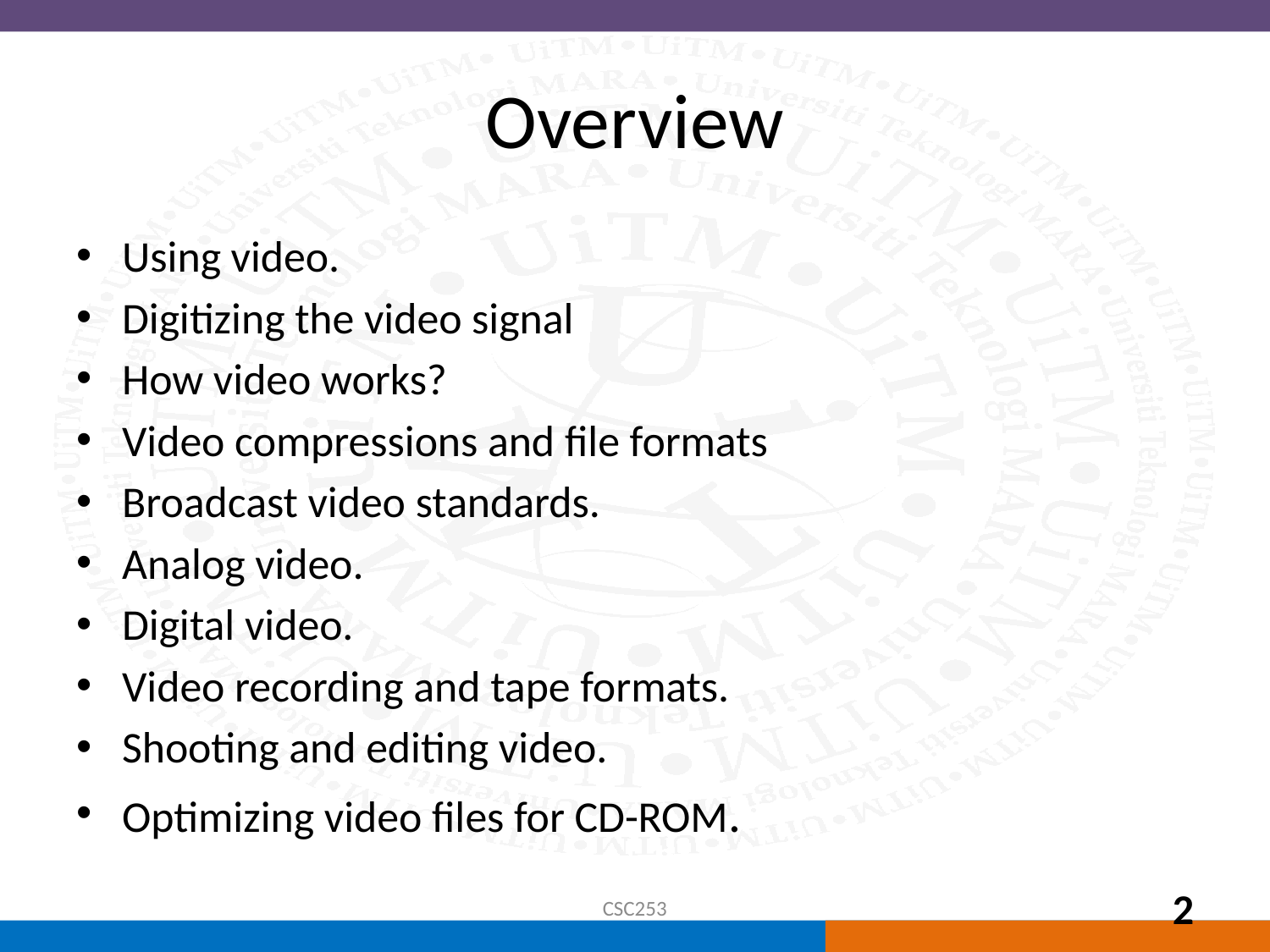

# Overview
Using video.
Digitizing the video signal
How video works?
Video compressions and file formats
Broadcast video standards.
Analog video.
Digital video.
Video recording and tape formats.
Shooting and editing video.
Optimizing video files for CD-ROM.

CSC253
2